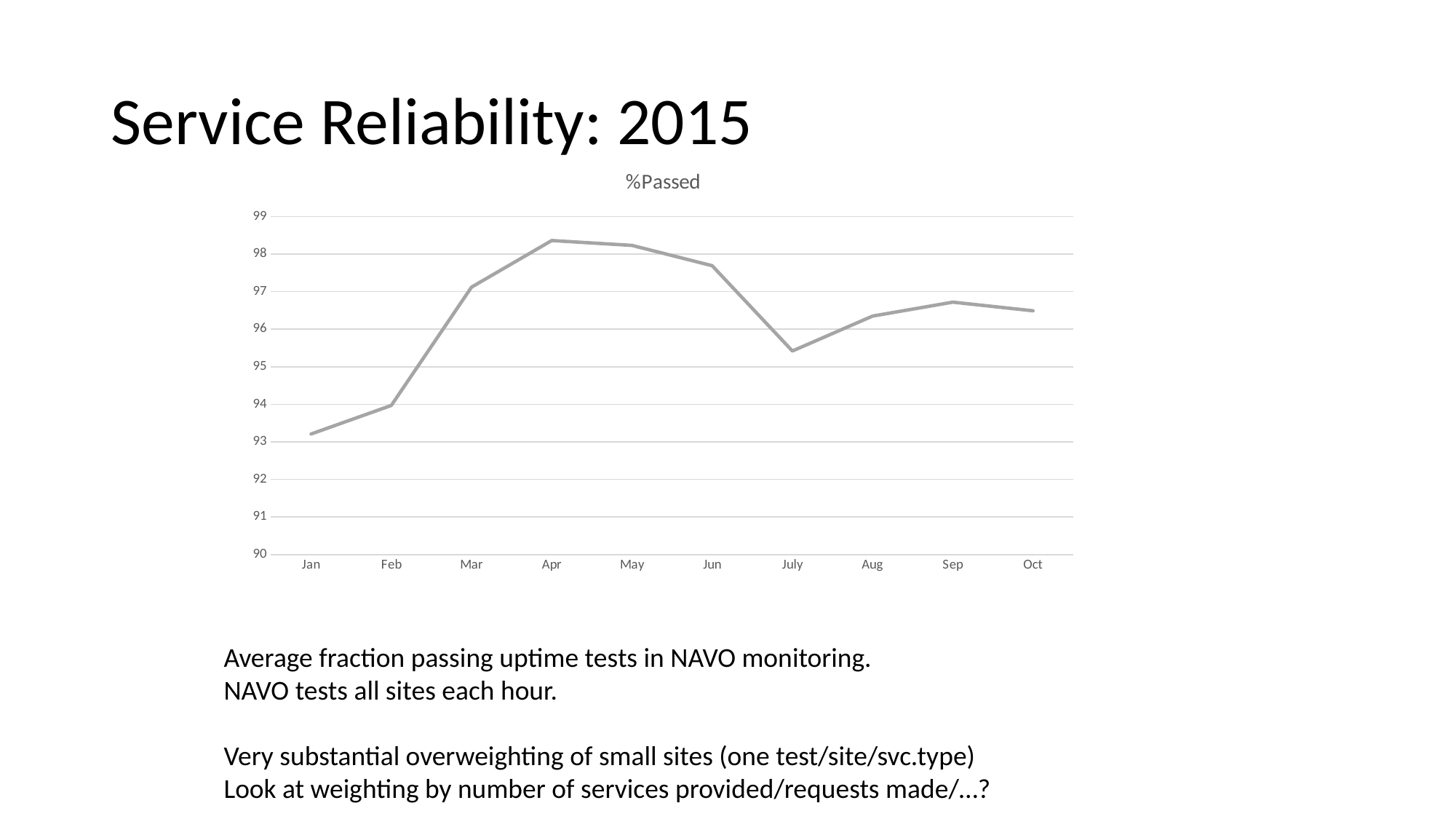

# Service Reliability: 2015

### Chart:

| Category | %Passed |
|---|---|
| Jan | 93.21 |
| Feb | 93.97 |
| Mar | 97.12 |
| Apr | 98.36 |
| May | 98.23 |
| Jun | 97.69 |
| July | 95.42 |
| Aug | 96.35 |
| Sep | 96.72 |
| Oct | 96.49 |
Average fraction passing uptime tests in NAVO monitoring.
NAVO tests all sites each hour.

Very substantial overweighting of small sites (one test/site/svc.type)
Look at weighting by number of services provided/requests made/…?